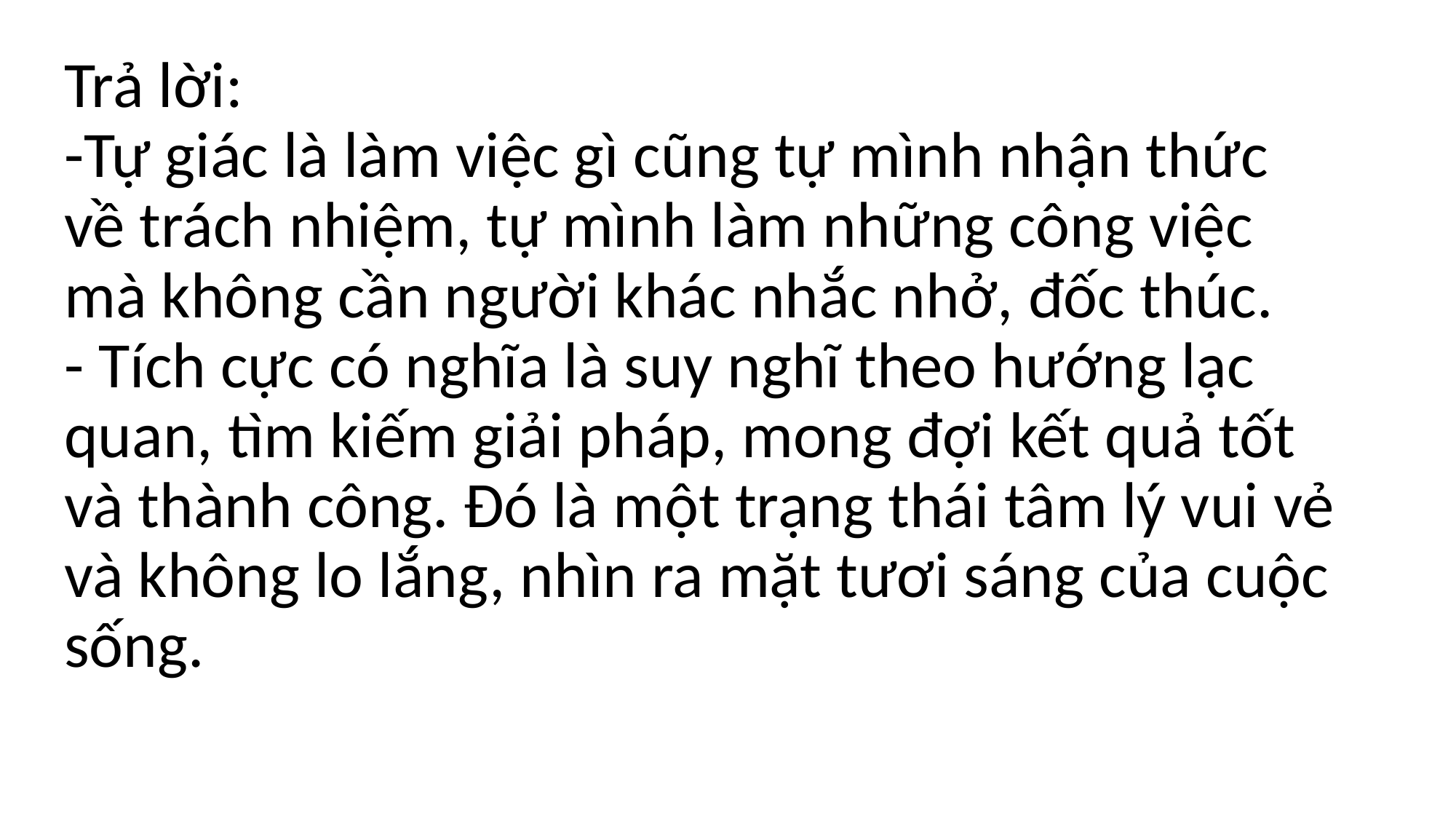

# Trả lời: -Tự giác là làm việc gì cũng tự mình nhận thức về trách nhiệm, tự mình làm những công việc mà không cần người khác nhắc nhở, đốc thúc. - Tích cực có nghĩa là suy nghĩ theo hướng lạc quan, tìm kiếm giải pháp, mong đợi kết quả tốt và thành công. Đó là một trạng thái tâm lý vui vẻ và không lo lắng, nhìn ra mặt tươi sáng của cuộc sống.